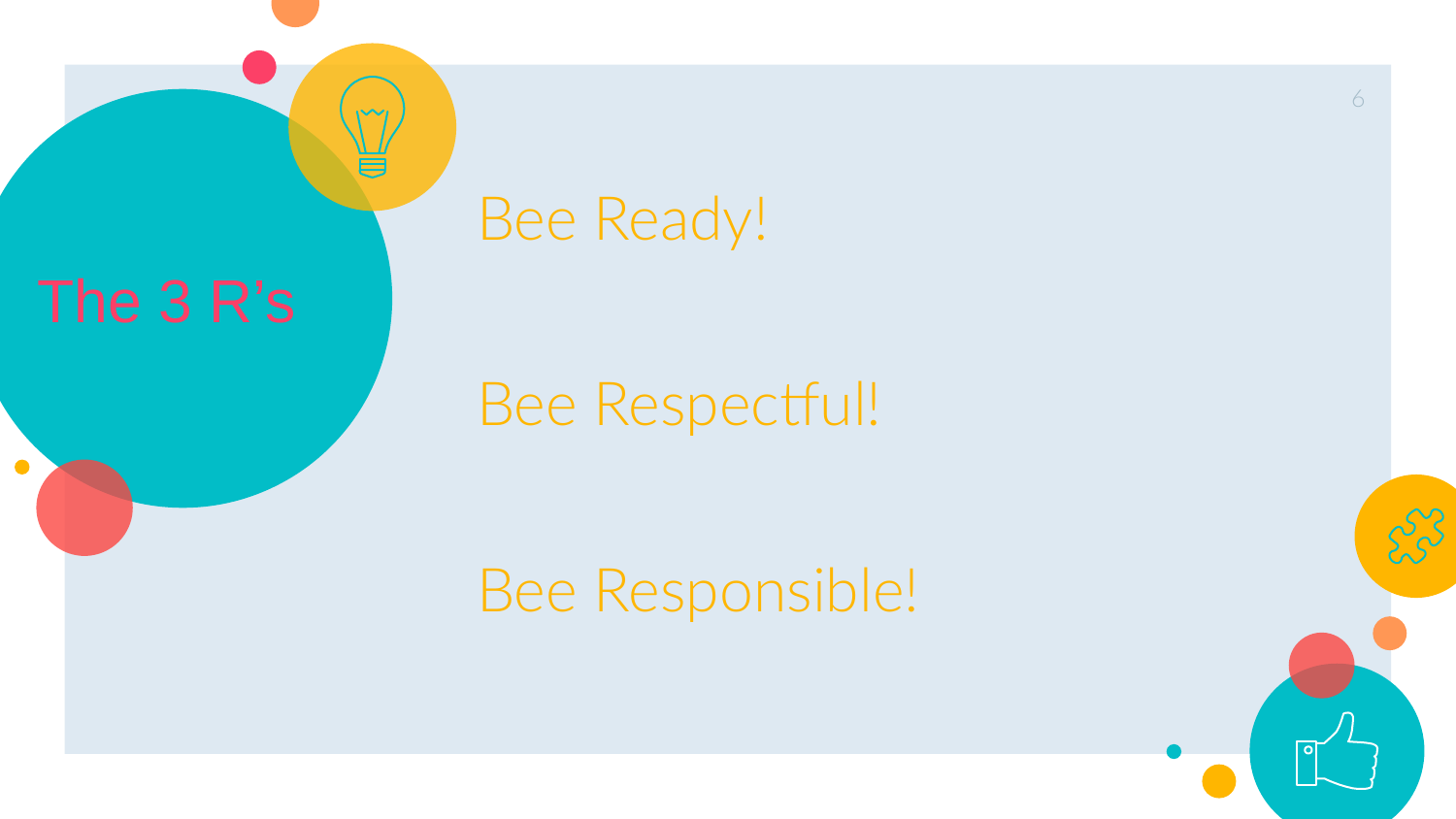

6
# The 3 R’s
Bee Ready!

Bee Respectful!

Bee Responsible!